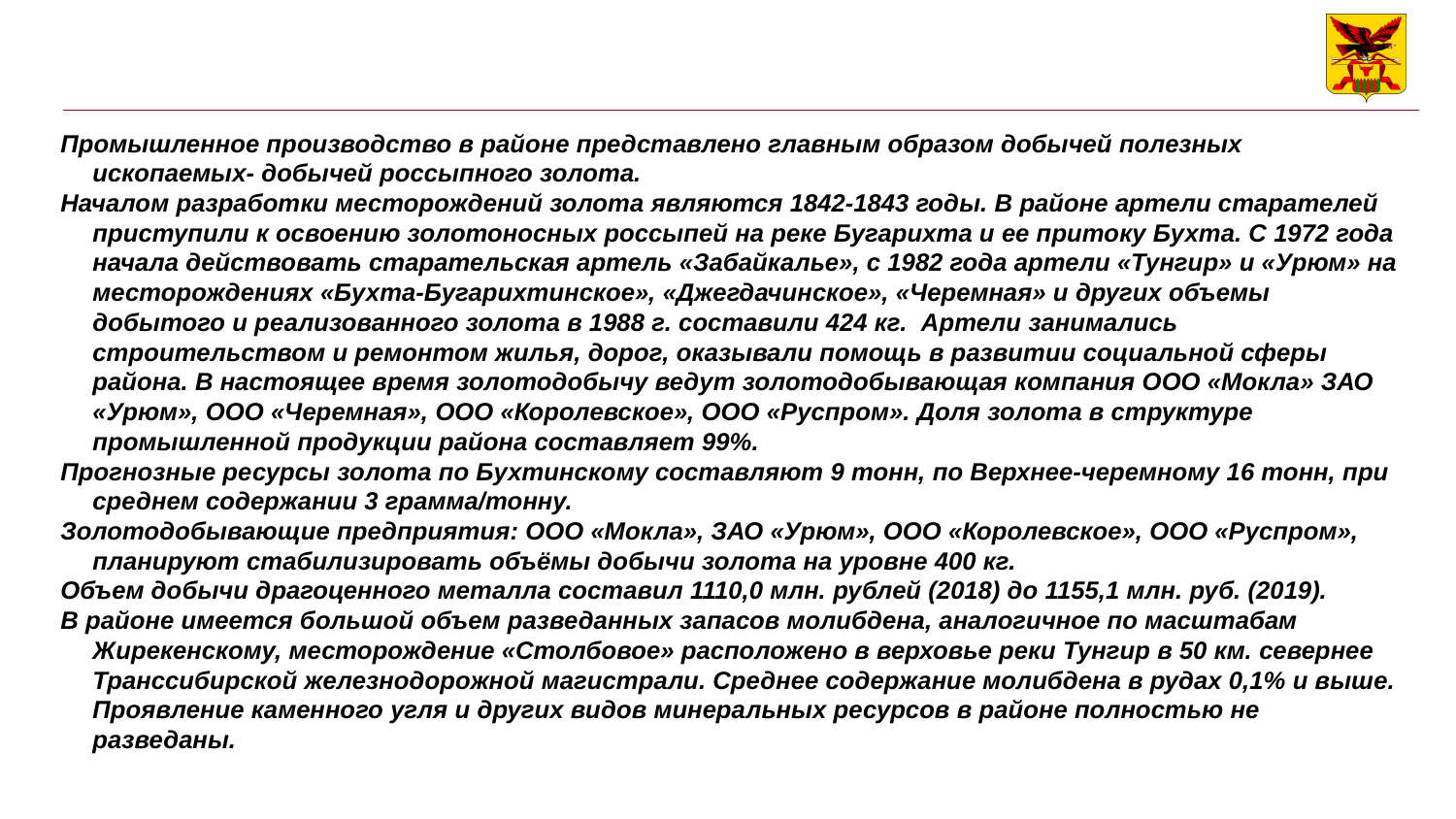

Промышленное производство в районе представлено главным образом добычей полезных ископаемых- добычей россыпного золота.
Началом разработки месторождений золота являются 1842-1843 годы. В районе артели старателей приступили к освоению золотоносных россыпей на реке Бугарихта и ее притоку Бухта. С 1972 года начала действовать старательская артель «Забайкалье», с 1982 года артели «Тунгир» и «Урюм» на месторождениях «Бухта-Бугарихтинское», «Джегдачинское», «Черемная» и других объемы добытого и реализованного золота в 1988 г. составили 424 кг.  Артели занимались строительством и ремонтом жилья, дорог, оказывали помощь в развитии социальной сферы района. В настоящее время золотодобычу ведут золотодобывающая компания ООО «Мокла» ЗАО «Урюм», ООО «Черемная», ООО «Королевское», ООО «Руспром». Доля золота в структуре промышленной продукции района составляет 99%.
Прогнозные ресурсы золота по Бухтинскому составляют 9 тонн, по Верхнее-черемному 16 тонн, при среднем содержании 3 грамма/тонну.
Золотодобывающие предприятия: ООО «Мокла», ЗАО «Урюм», ООО «Королевское», ООО «Руспром», планируют стабилизировать объёмы добычи золота на уровне 400 кг.
Объем добычи драгоценного металла составил 1110,0 млн. рублей (2018) до 1155,1 млн. руб. (2019).
В районе имеется большой объем разведанных запасов молибдена, аналогичное по масштабам Жирекенскому, месторождение «Столбовое» расположено в верховье реки Тунгир в 50 км. севернее Транссибирской железнодорожной магистрали. Среднее содержание молибдена в рудах 0,1% и выше. Проявление каменного угля и других видов минеральных ресурсов в районе полностью не разведаны.